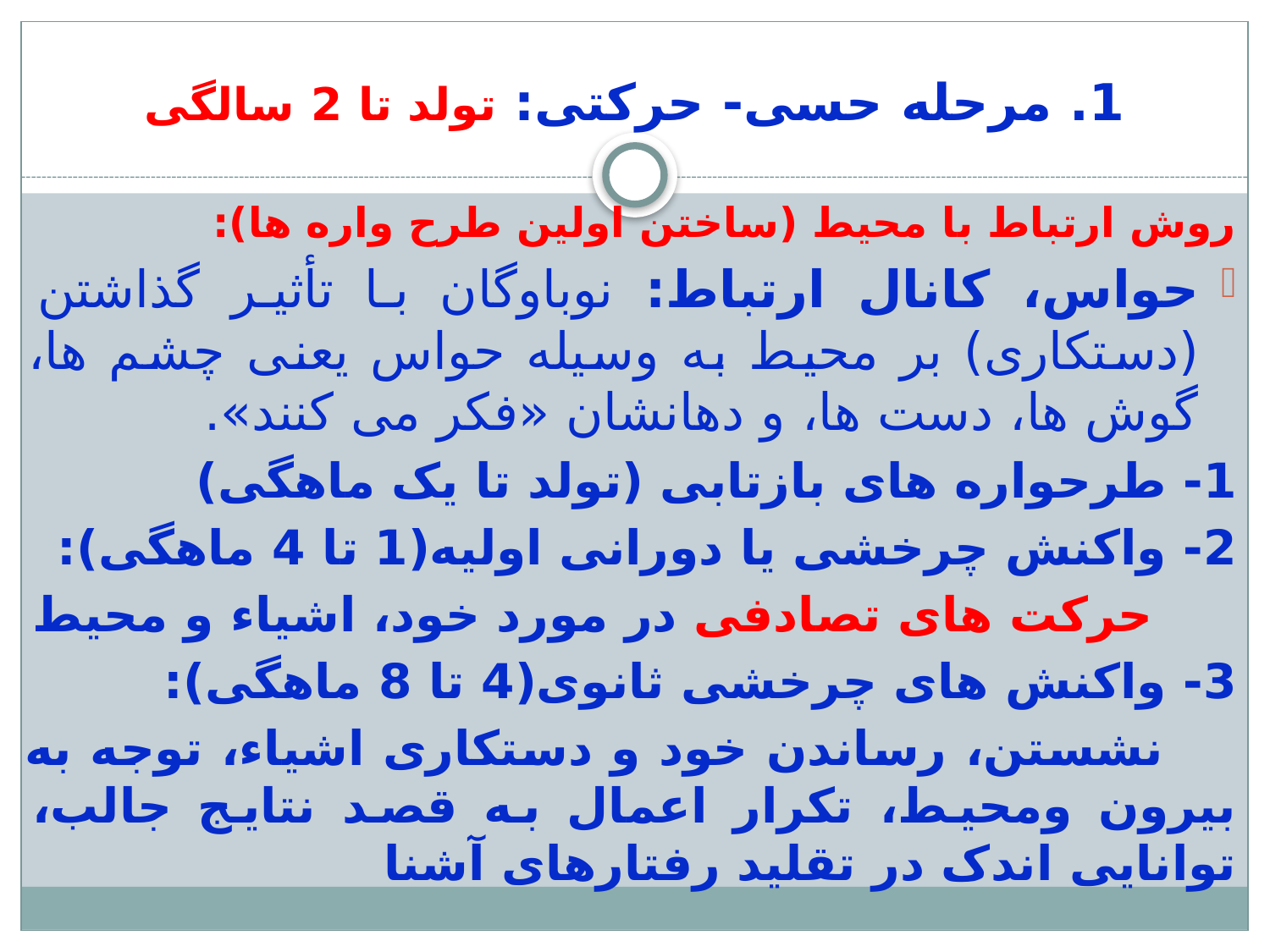

# 1. مرحله حسی- حرکتی: تولد تا 2 سالگی
روش ارتباط با محیط (ساختن اولین طرح واره ها):
حواس، کانال ارتباط: نوباوگان با تأثیر گذاشتن (دستکاری) بر محیط به وسیله حواس یعنی چشم ها، گوش ها، دست ها، و دهانشان «فکر می کنند».
1- طرحواره های بازتابی (تولد تا یک ماهگی)
2- واکنش چرخشی یا دورانی اولیه(1 تا 4 ماهگی):
     حرکت های تصادفی در مورد خود، اشیاء و محیط
3- واکنش های چرخشی ثانوی(4 تا 8 ماهگی):
    نشستن، رساندن خود و دستکاری اشیاء، توجه به بیرون ومحیط، تکرار اعمال به قصد نتایج جالب، توانایی اندک در تقلید رفتارهای آشنا